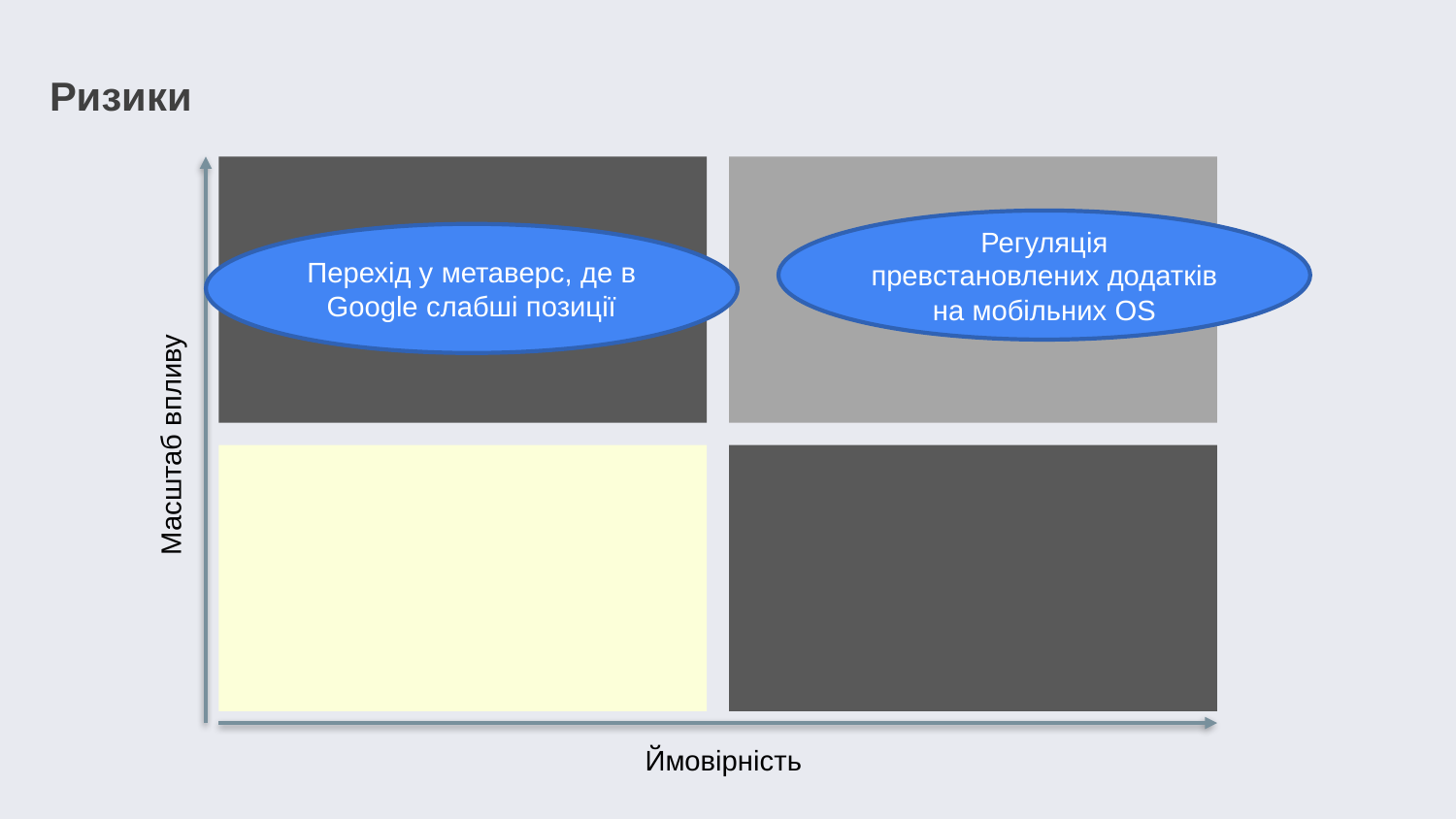

# Ризики

Регуляція превстановлених додатків на мобільних OS
Перехід у метаверс, де в Google слабші позиції
Масштаб впливу
Ймовірність